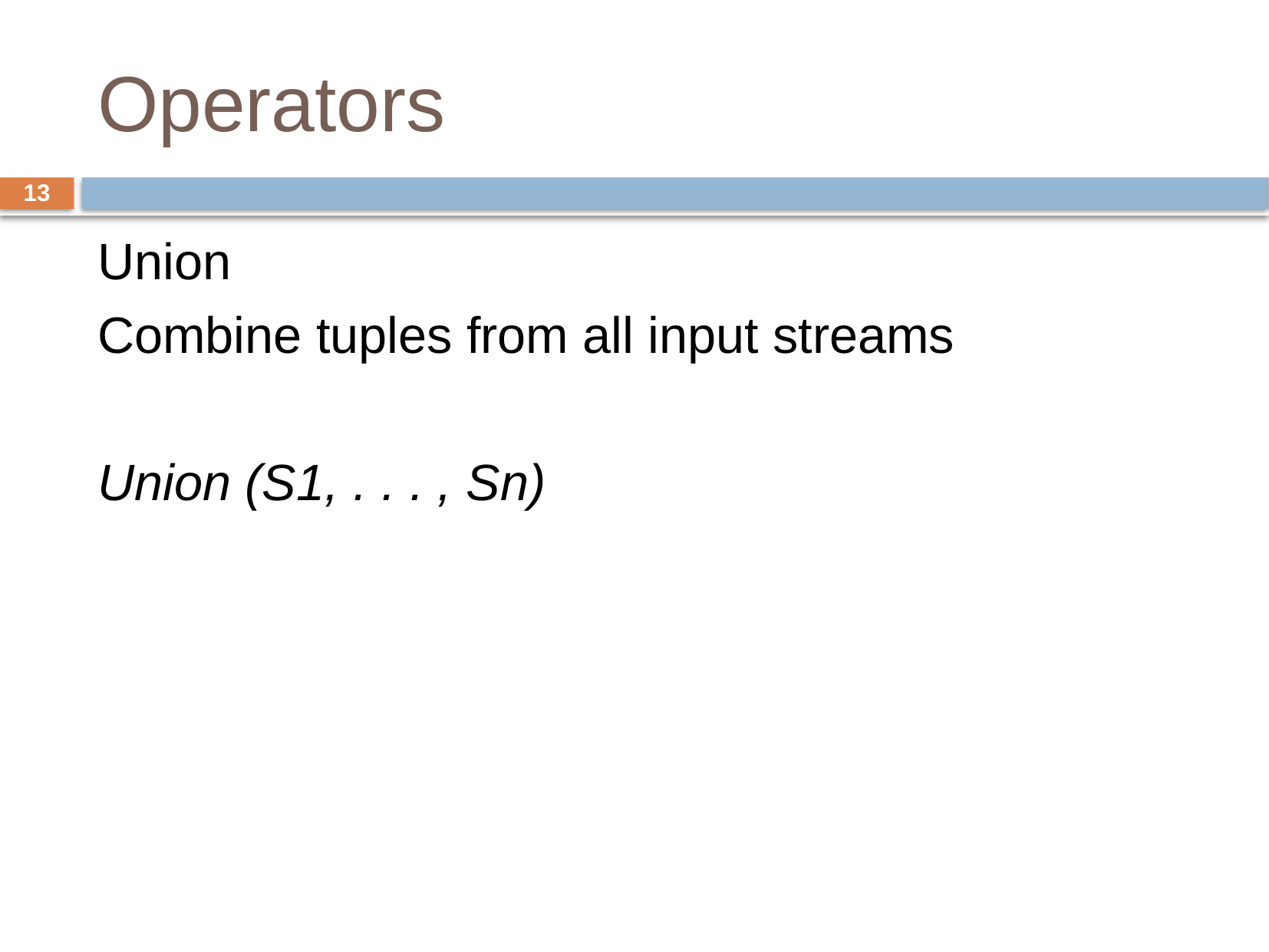

# Operators
13
Union
Combine tuples from all input streams

Union (S1, . . . , Sn)